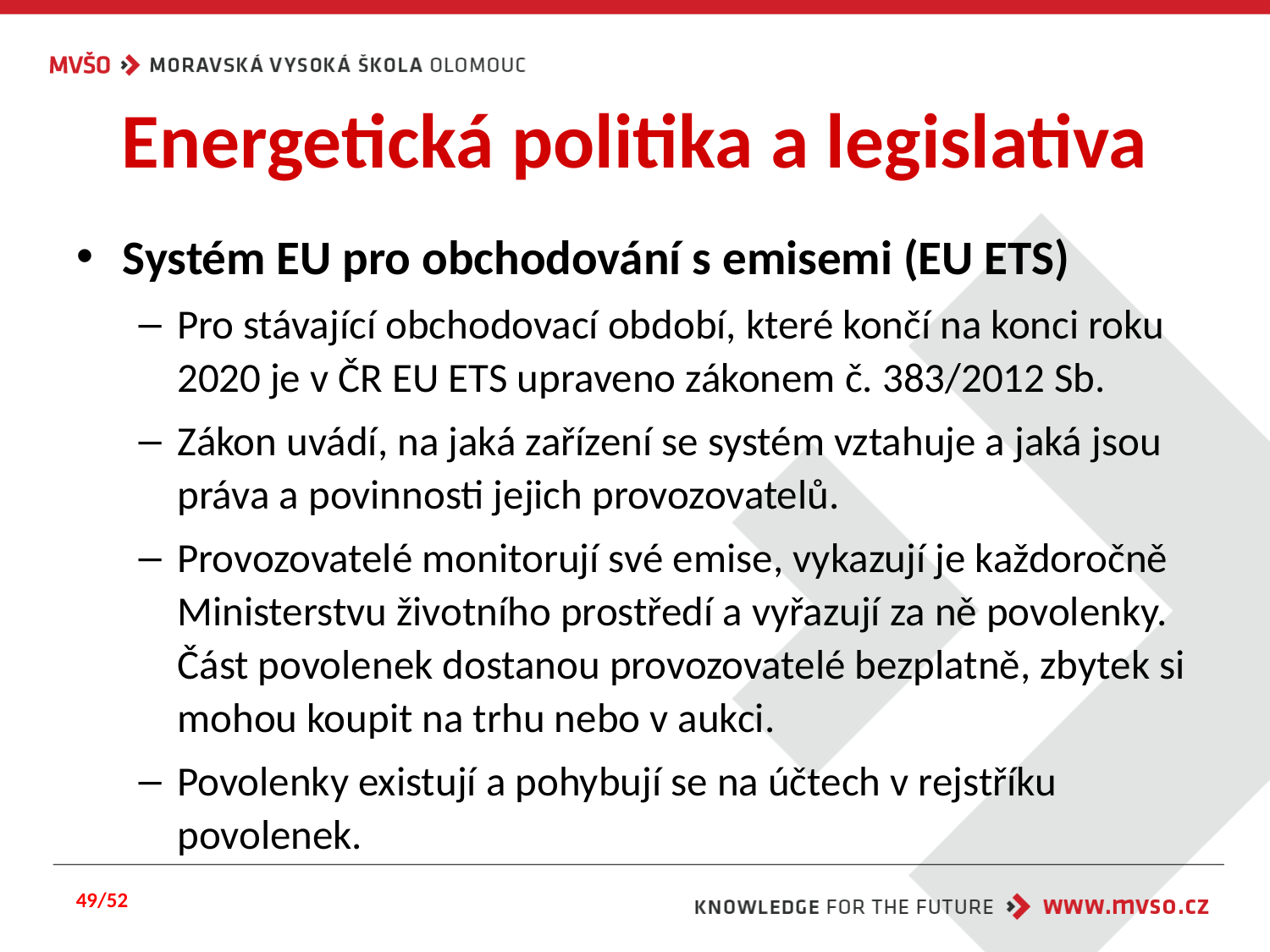

# Energetická politika a legislativa
Systém EU pro obchodování s emisemi (EU ETS)
Pro stávající obchodovací období, které končí na konci roku 2020 je v ČR EU ETS upraveno zákonem č. 383/2012 Sb.
Zákon uvádí, na jaká zařízení se systém vztahuje a jaká jsou práva a povinnosti jejich provozovatelů.
Provozovatelé monitorují své emise, vykazují je každoročně Ministerstvu životního prostředí a vyřazují za ně povolenky. Část povolenek dostanou provozovatelé bezplatně, zbytek si mohou koupit na trhu nebo v aukci.
Povolenky existují a pohybují se na účtech v rejstříku povolenek.
49/52